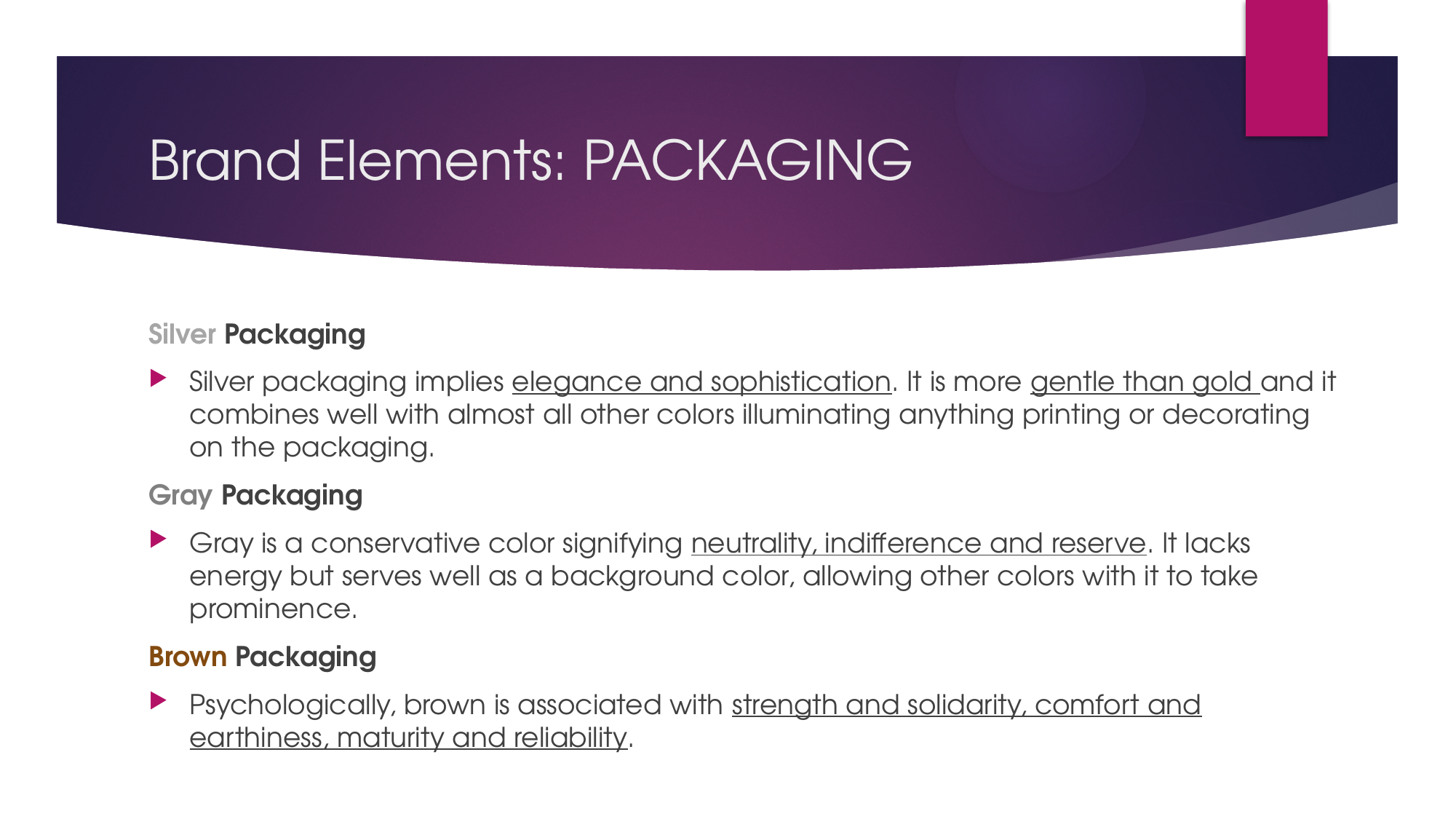

# Brand Elements: PACKAGING
Silver Packaging
Silver packaging implies elegance and sophistication. It is more gentle than gold and it combines well with almost all other colors illuminating anything printing or decorating on the packaging.
Gray Packaging
Gray is a conservative color signifying neutrality, indifference and reserve. It lacks energy but serves well as a background color, allowing other colors with it to take prominence.
Brown Packaging
Psychologically, brown is associated with strength and solidarity, comfort and earthiness, maturity and reliability.